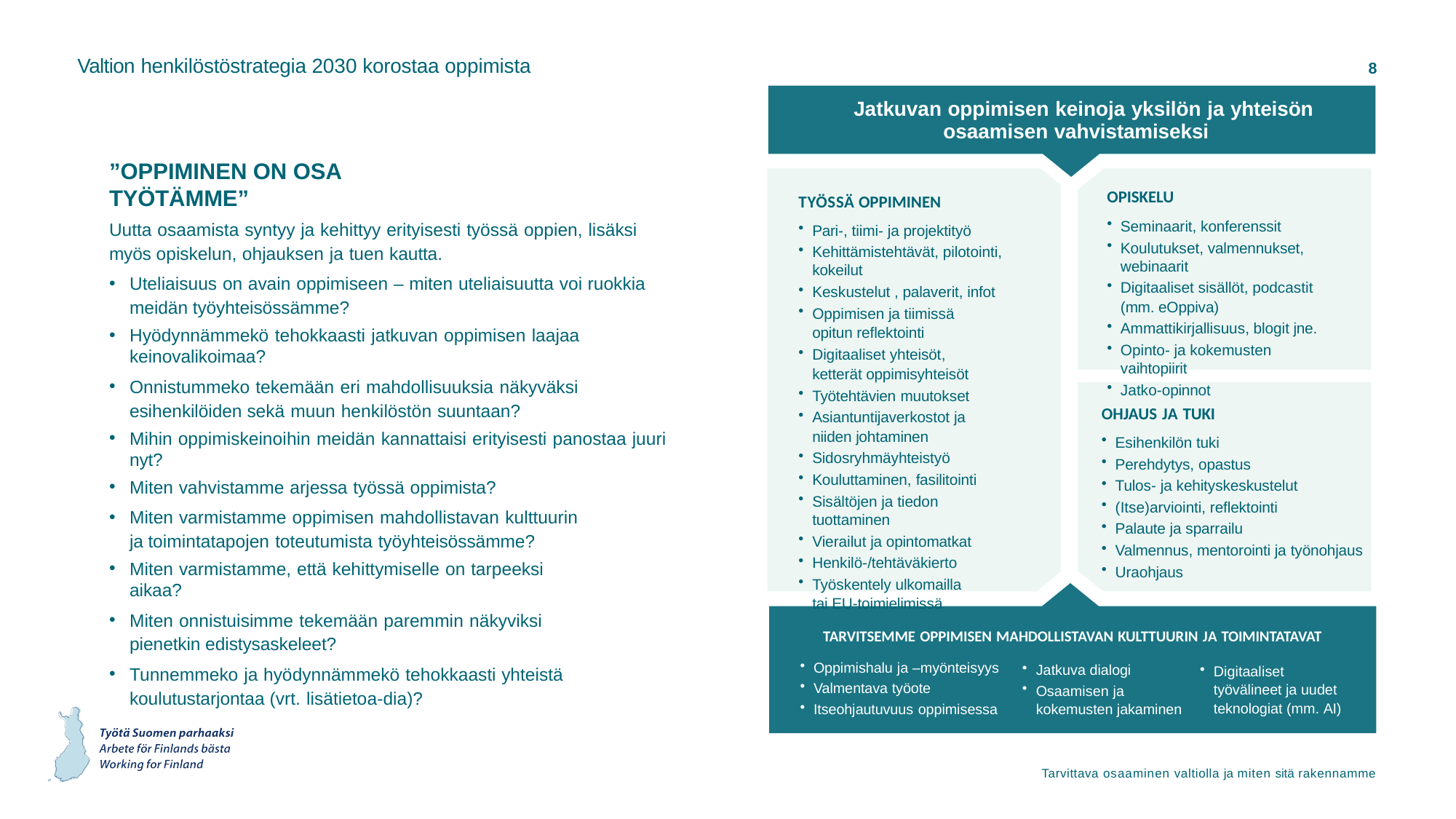

Valtion henkilöstöstrategia 2030 korostaa oppimista
8

Jatkuvan oppimisen keinoja yksilön ja yhteisön osaamisen vahvistamiseksi

”OPPIMINEN ON OSA TYÖTÄMME”

OPISKELU
TYÖSSÄ OPPIMINEN
Seminaarit, konferenssit
Koulutukset, valmennukset, webinaarit
Digitaaliset sisällöt, podcastit (mm. eOppiva)
Ammattikirjallisuus, blogit jne.
Opinto- ja kokemusten vaihtopiirit
Jatko-opinnot
Uutta osaamista syntyy ja kehittyy erityisesti työssä oppien, lisäksi myös opiskelun, ohjauksen ja tuen kautta.
Uteliaisuus on avain oppimiseen – miten uteliaisuutta voi ruokkia meidän työyhteisössämme?
Hyödynnämmekö tehokkaasti jatkuvan oppimisen laajaa keinovalikoimaa?
Onnistummeko tekemään eri mahdollisuuksia näkyväksi esihenkilöiden sekä muun henkilöstön suuntaan?
Mihin oppimiskeinoihin meidän kannattaisi erityisesti panostaa juuri nyt?
Miten vahvistamme arjessa työssä oppimista?
Miten varmistamme oppimisen mahdollistavan kulttuurin ja toimintatapojen toteutumista työyhteisössämme?
Miten varmistamme, että kehittymiselle on tarpeeksi aikaa?
Miten onnistuisimme tekemään paremmin näkyviksi pienetkin edistysaskeleet?
Tunnemmeko ja hyödynnämmekö tehokkaasti yhteistä
koulutustarjontaa (vrt. lisätietoa-dia)?
Pari-, tiimi- ja projektityö
Kehittämistehtävät, pilotointi, kokeilut
Keskustelut , palaverit, infot
Oppimisen ja tiimissä opitun reflektointi
Digitaaliset yhteisöt, ketterät oppimisyhteisöt
Työtehtävien muutokset
Asiantuntijaverkostot ja niiden johtaminen
Sidosryhmäyhteistyö
Kouluttaminen, fasilitointi
Sisältöjen ja tiedon tuottaminen
Vierailut ja opintomatkat
Henkilö-/tehtäväkierto
Työskentely ulkomailla tai EU-toimielimissä

OHJAUS JA TUKI
Esihenkilön tuki
Perehdytys, opastus
Tulos- ja kehityskeskustelut
(Itse)arviointi, reflektointi
Palaute ja sparrailu
Valmennus, mentorointi ja työnohjaus
Uraohjaus

TARVITSEMME OPPIMISEN MAHDOLLISTAVAN KULTTUURIN JA TOIMINTATAVAT
Oppimishalu ja –myönteisyys
Valmentava työote
Itseohjautuvuus oppimisessa
Jatkuva dialogi
Osaamisen ja kokemusten jakaminen
Digitaaliset työvälineet ja uudet teknologiat (mm. AI)